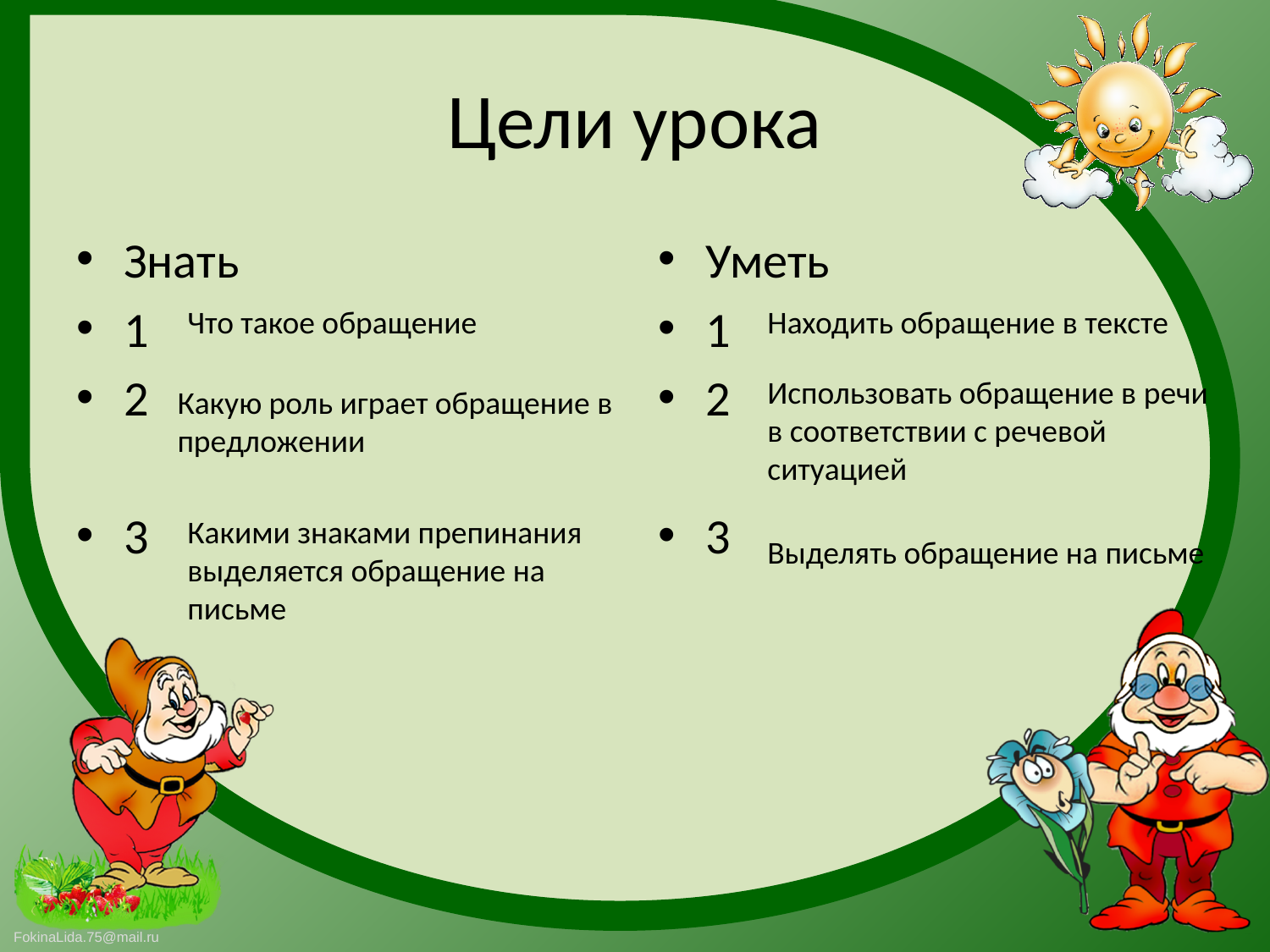

# Цели урока
Знать
1
2

3
Уметь
1
2

3

Что такое обращение
Находить обращение в тексте
Использовать обращение в речи в соответствии с речевой ситуацией
Какую роль играет обращение в предложении
Какими знаками препинания выделяется обращение на письме
Выделять обращение на письме